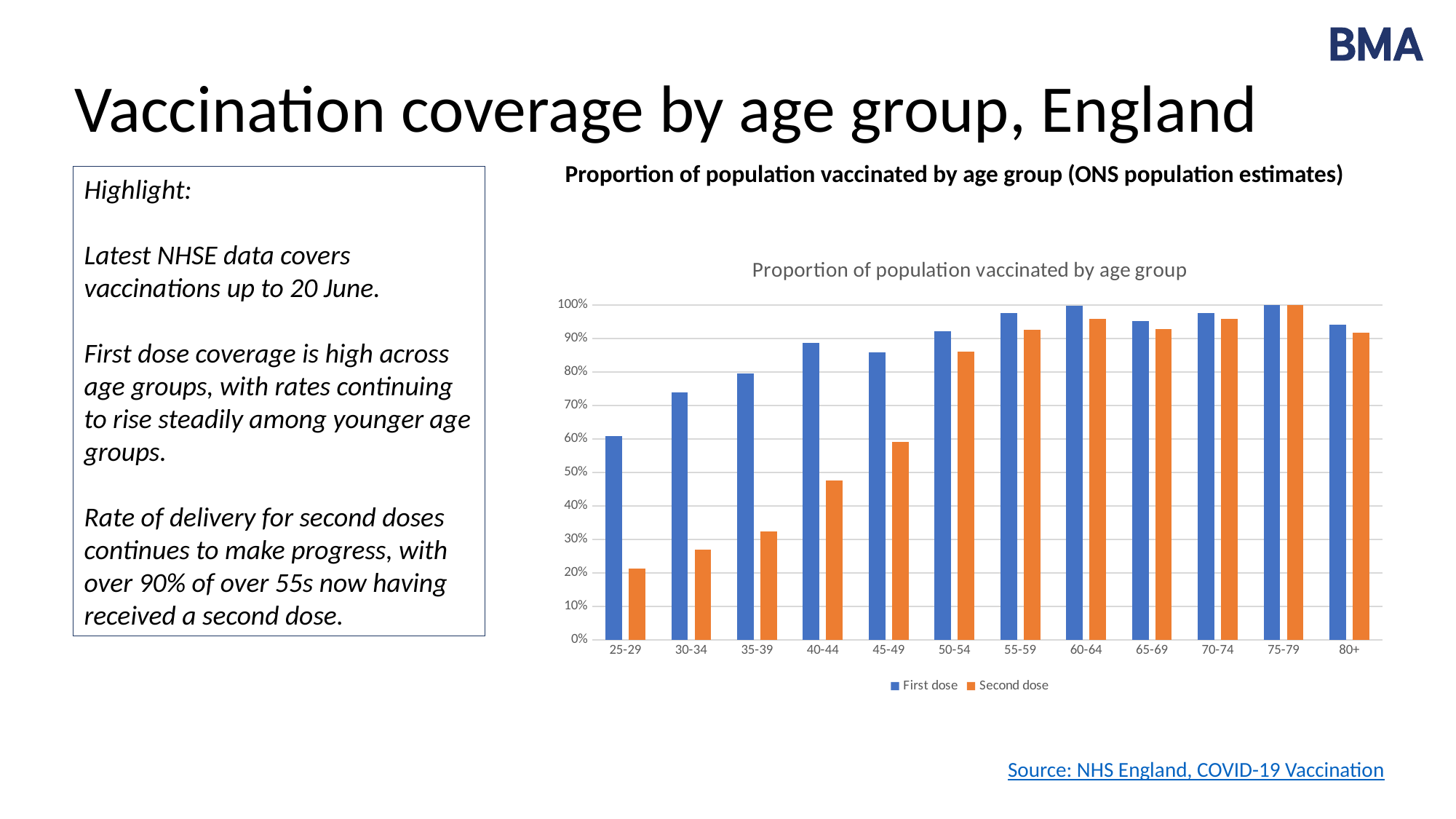

Vaccination coverage by age group, England
Proportion of population vaccinated by age group (ONS population estimates)

Highlight:

Latest NHSE data covers vaccinations up to 20 June.

First dose coverage is high across age groups, with rates continuing to rise steadily among younger age groups.

Rate of delivery for second doses continues to make progress, with over 90% of over 55s now having received a second dose.

### Chart: Proportion of population vaccinated by age group

| Category | First dose | Second dose |
|---|---|---|
| 25-29 | 0.6094185077164809 | 0.21332011367364048 |
| 30-34 | 0.7392497388361309 | 0.2694278869965341 |
| 35-39 | 0.795676714585919 | 0.3230149007323145 |
| 40-44 | 0.8874037613013748 | 0.4772590082233619 |
| 45-49 | 0.8601481991015691 | 0.5923598933422897 |
| 50-54 | 0.9221799014756641 | 0.8607338627308116 |
| 55-59 | 0.977423350789819 | 0.9257554041503809 |
| 60-64 | 0.9985323771986625 | 0.9586996097158108 |
| 65-69 | 0.9519683631656858 | 0.9290945886997004 |
| 70-74 | 0.9756498517986015 | 0.9598776825748401 |
| 75-79 | 1.0223967195105237 | 1.0069573336438764 |
| 80+ | 0.9407923399803452 | 0.9187716164181146 |
Source: NHS England, COVID-19 Vaccination